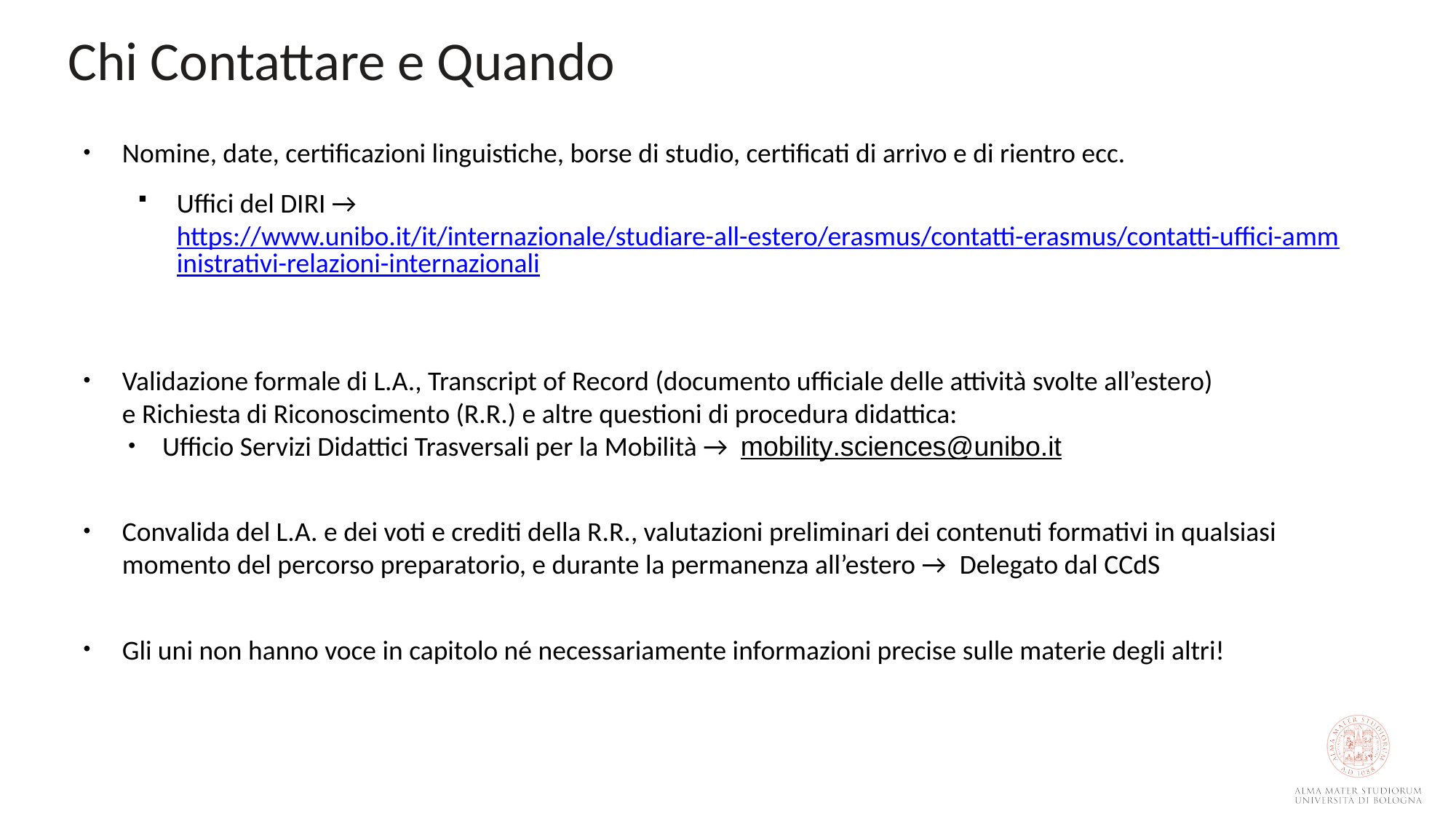

Chi Contattare e Quando
Nomine, date, certificazioni linguistiche, borse di studio, certificati di arrivo e di rientro ecc.
Uffici del DIRI →  https://www.unibo.it/it/internazionale/studiare-all-estero/erasmus/contatti-erasmus/contatti-uffici-amministrativi-relazioni-internazionali

Validazione formale di L.A., Transcript of Record (documento ufficiale delle attività svolte all’estero)
e Richiesta di Riconoscimento (R.R.) e altre questioni di procedura didattica:
Ufficio Servizi Didattici Trasversali per la Mobilità →  mobility.sciences@unibo.it

Convalida del L.A. e dei voti e crediti della R.R., valutazioni preliminari dei contenuti formativi in qualsiasi momento del percorso preparatorio, e durante la permanenza all’estero →  Delegato dal CCdS

Gli uni non hanno voce in capitolo né necessariamente informazioni precise sulle materie degli altri!